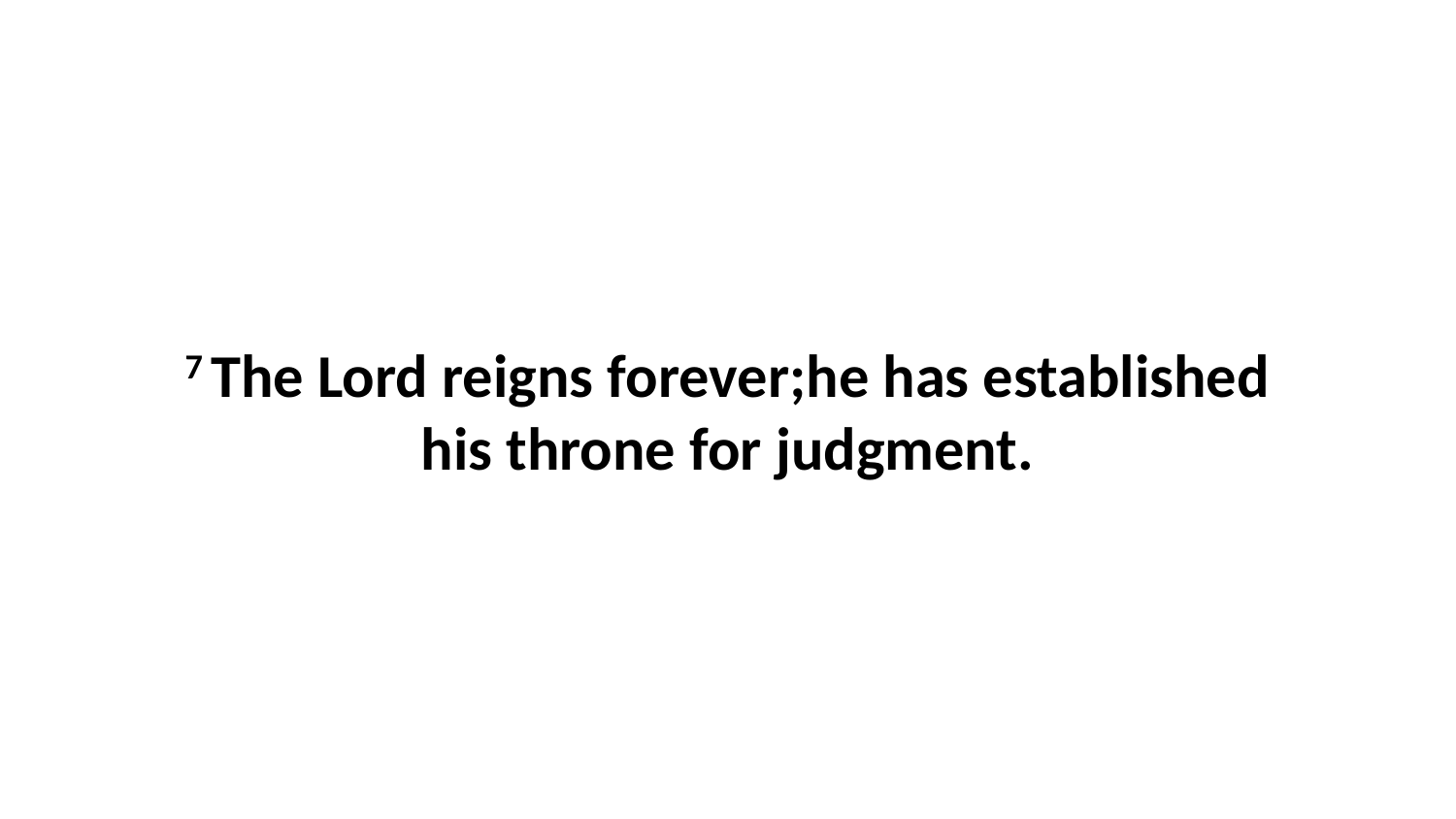

7 The Lord reigns forever;he has established his throne for judgment.